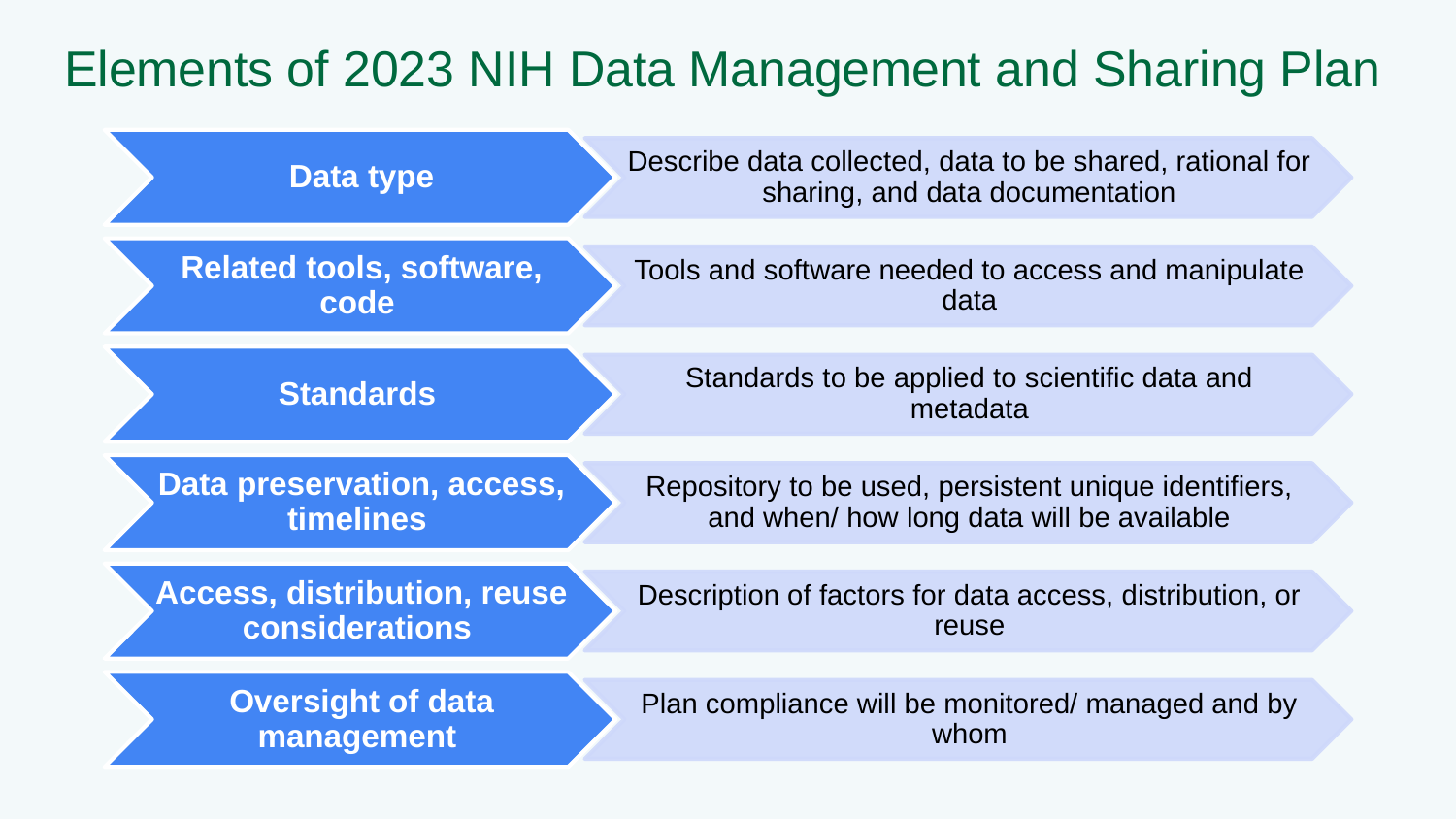

# Elements of 2023 NIH Data Management and Sharing Plan
Data type
Describe data collected, data to be shared, rational for sharing, and data documentation
Related tools, software, code
Tools and software needed to access and manipulate data
Standards
Standards to be applied to scientific data and metadata
Data preservation, access, timelines
Repository to be used, persistent unique identifiers, and when/ how long data will be available
Access, distribution, reuse considerations
Description of factors for data access, distribution, or reuse
Oversight of data management
Plan compliance will be monitored/ managed and by whom